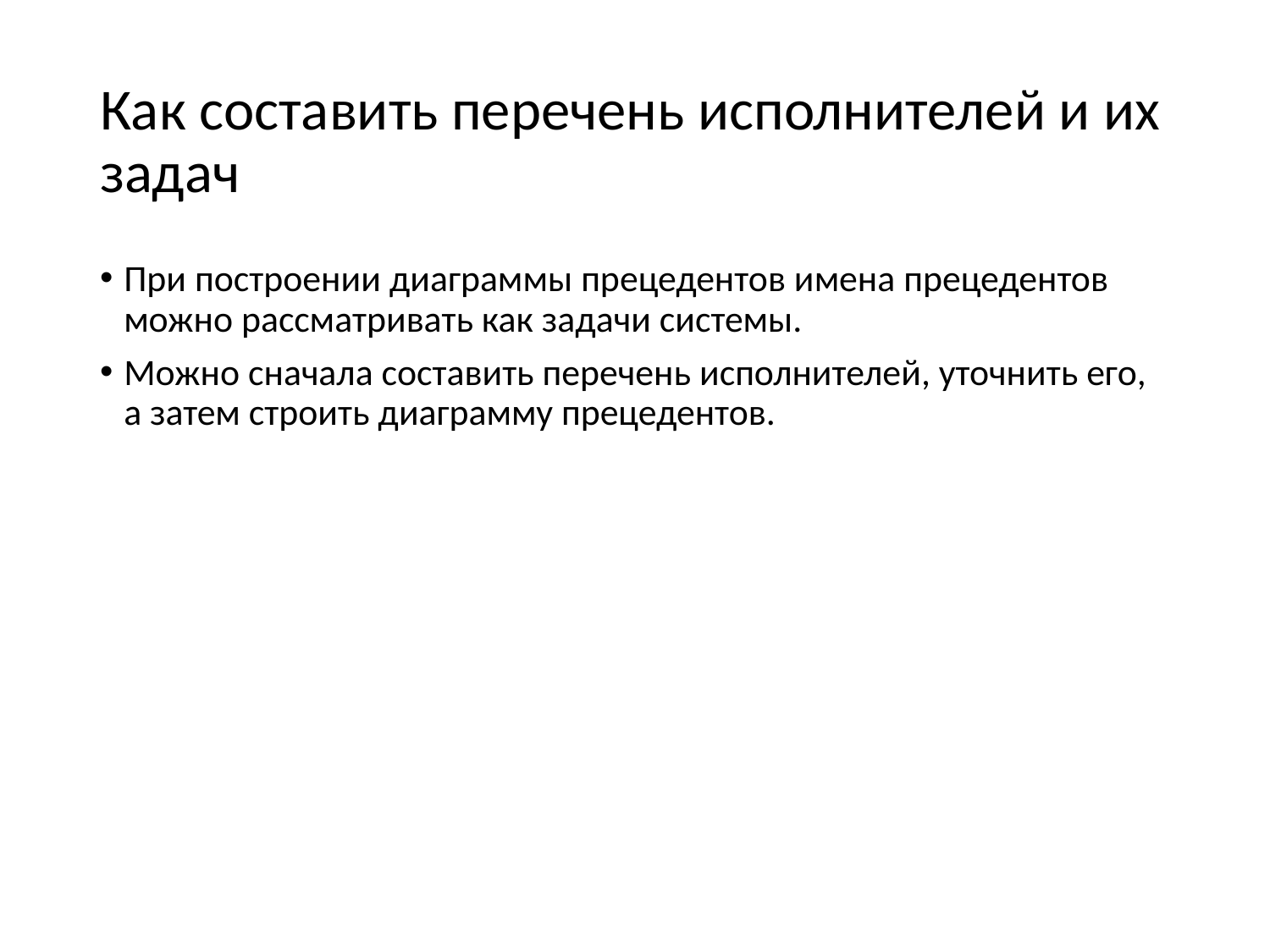

# Как составить перечень исполнителей и их задач
При построении диаграммы прецедентов имена прецедентов можно рассматривать как задачи системы.
Можно сначала составить перечень исполнителей, уточнить его, а затем строить диаграмму прецедентов.